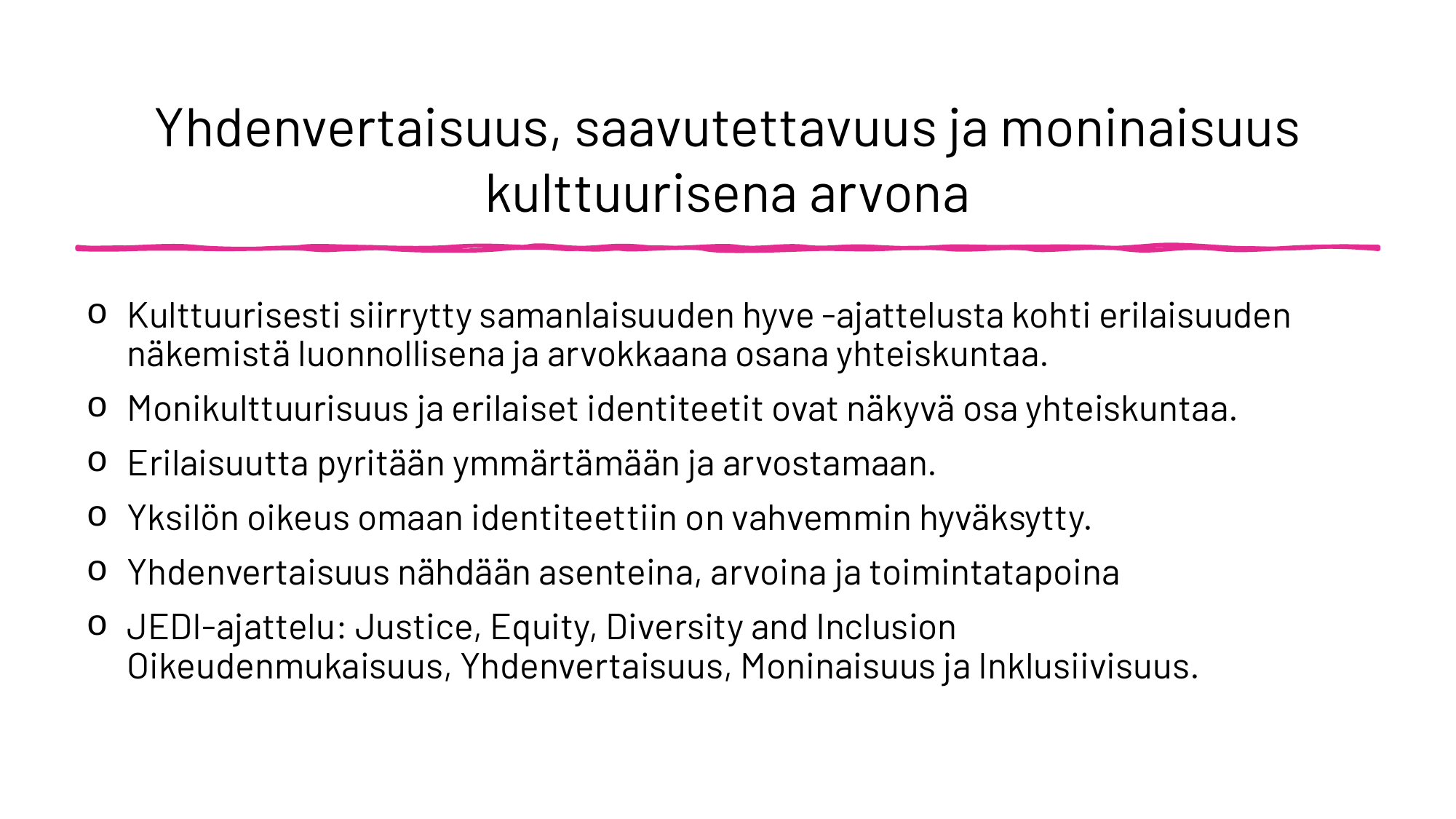

# Yhdenvertaisuus, saavutettavuus ja moninaisuus kulttuurisena arvona
Kulttuurisesti siirrytty samanlaisuuden hyve -ajattelusta kohti erilaisuuden näkemistä luonnollisena ja arvokkaana osana yhteiskuntaa.
Monikulttuurisuus ja erilaiset identiteetit ovat näkyvä osa yhteiskuntaa.
Erilaisuutta pyritään ymmärtämään ja arvostamaan.
Yksilön oikeus omaan identiteettiin on vahvemmin hyväksytty.
Yhdenvertaisuus nähdään asenteina, arvoina ja toimintatapoina
JEDI-ajattelu: Justice, Equity, Diversity and Inclusion
Oikeudenmukaisuus, Yhdenvertaisuus, Moninaisuus ja Inklusiivisuus.